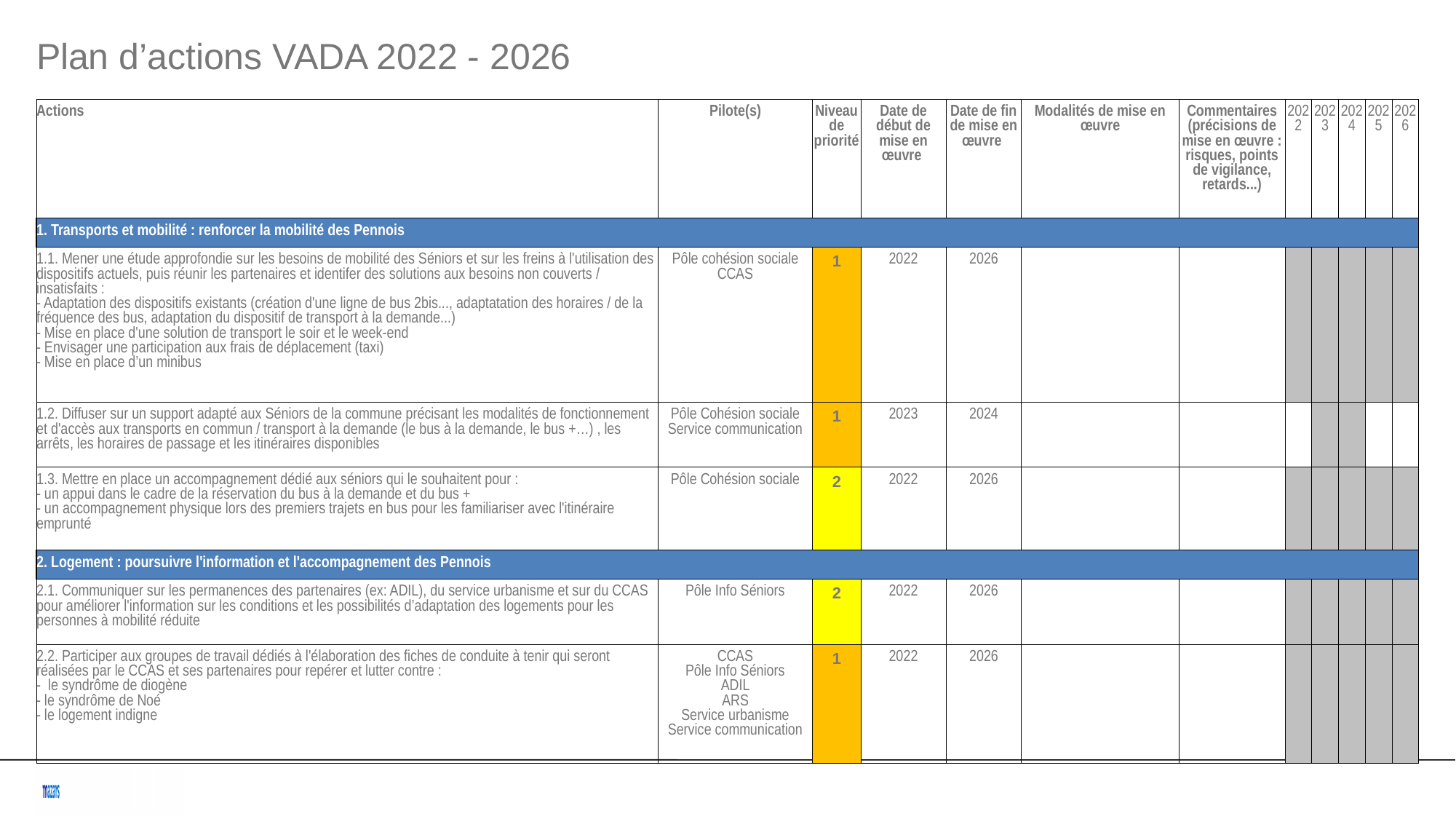

Plan d’actions VADA 2022 - 2026
| Actions | Pilote(s) | Niveau de priorité | Date de début de mise en œuvre | Date de fin de mise en œuvre | Modalités de mise en œuvre | Commentaires (précisions de mise en œuvre : risques, points de vigilance, retards...) | 2022 | 2023 | 2024 | 2025 | 2026 |
| --- | --- | --- | --- | --- | --- | --- | --- | --- | --- | --- | --- |
| 1. Transports et mobilité : renforcer la mobilité des Pennois |  |  |  |  |  |  |  |  |  |  |  |
| 1.1. Mener une étude approfondie sur les besoins de mobilité des Séniors et sur les freins à l'utilisation des dispositifs actuels, puis réunir les partenaires et identifer des solutions aux besoins non couverts / insatisfaits : - Adaptation des dispositifs existants (création d'une ligne de bus 2bis..., adaptatation des horaires / de la fréquence des bus, adaptation du dispositif de transport à la demande...) - Mise en place d'une solution de transport le soir et le week-end - Envisager une participation aux frais de déplacement (taxi) - Mise en place d’un minibus | Pôle cohésion sociale CCAS | 1 | 2022 | 2026 |  |  | 1 | 1 | 1 | 1 | 1 |
| 1.2. Diffuser sur un support adapté aux Séniors de la commune précisant les modalités de fonctionnement et d'accès aux transports en commun / transport à la demande (le bus à la demande, le bus +…) , les arrêts, les horaires de passage et les itinéraires disponibles | Pôle Cohésion sociale Service communication | 1 | 2023 | 2024 |  |  | 0 | 1 | 1 | 0 | 0 |
| 1.3. Mettre en place un accompagnement dédié aux séniors qui le souhaitent pour : - un appui dans le cadre de la réservation du bus à la demande et du bus + - un accompagnement physique lors des premiers trajets en bus pour les familiariser avec l'itinéraire emprunté | Pôle Cohésion sociale | 2 | 2022 | 2026 |  |  | 1 | 1 | 1 | 1 | 1 |
| 2. Logement : poursuivre l'information et l'accompagnement des Pennois |  |  |  |  |  |  |  |  |  |  |  |
| 2.1. Communiquer sur les permanences des partenaires (ex: ADIL), du service urbanisme et sur du CCAS pour améliorer l'information sur les conditions et les possibilités d’adaptation des logements pour les personnes à mobilité réduite | Pôle Info Séniors | 2 | 2022 | 2026 |  |  | 1 | 1 | 1 | 1 | 1 |
| 2.2. Participer aux groupes de travail dédiés à l'élaboration des fiches de conduite à tenir qui seront réalisées par le CCAS et ses partenaires pour repérer et lutter contre : - le syndrôme de diogène - le syndrôme de Noé - le logement indigne | CCAS Pôle Info Séniors ADIL ARS Service urbanisme Service communication | 1 | 2022 | 2026 |  |  | 1 | 1 | 1 | 1 | 1 |